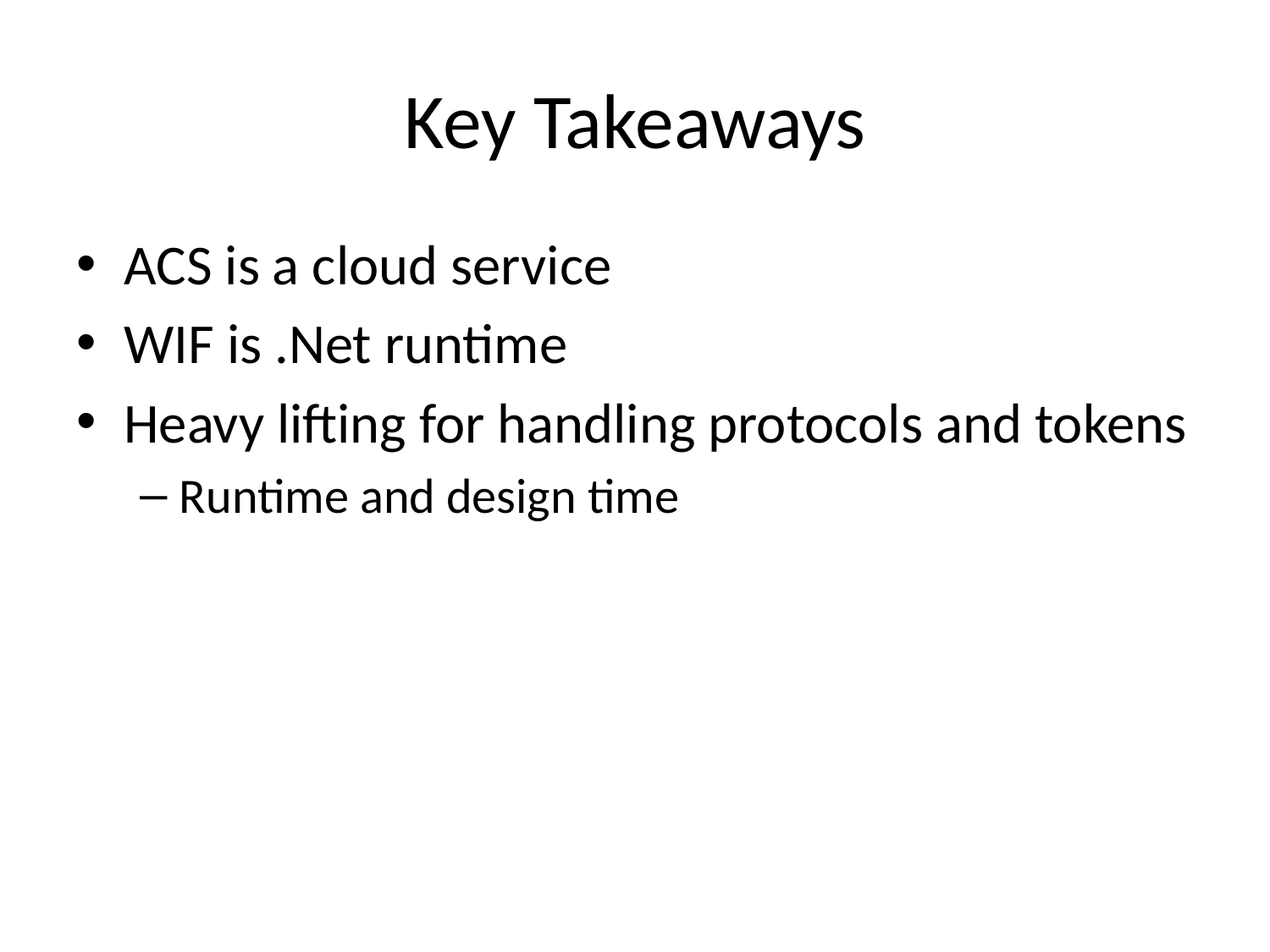

# Key Takeaways
ACS is a cloud service
WIF is .Net runtime
Heavy lifting for handling protocols and tokens
Runtime and design time